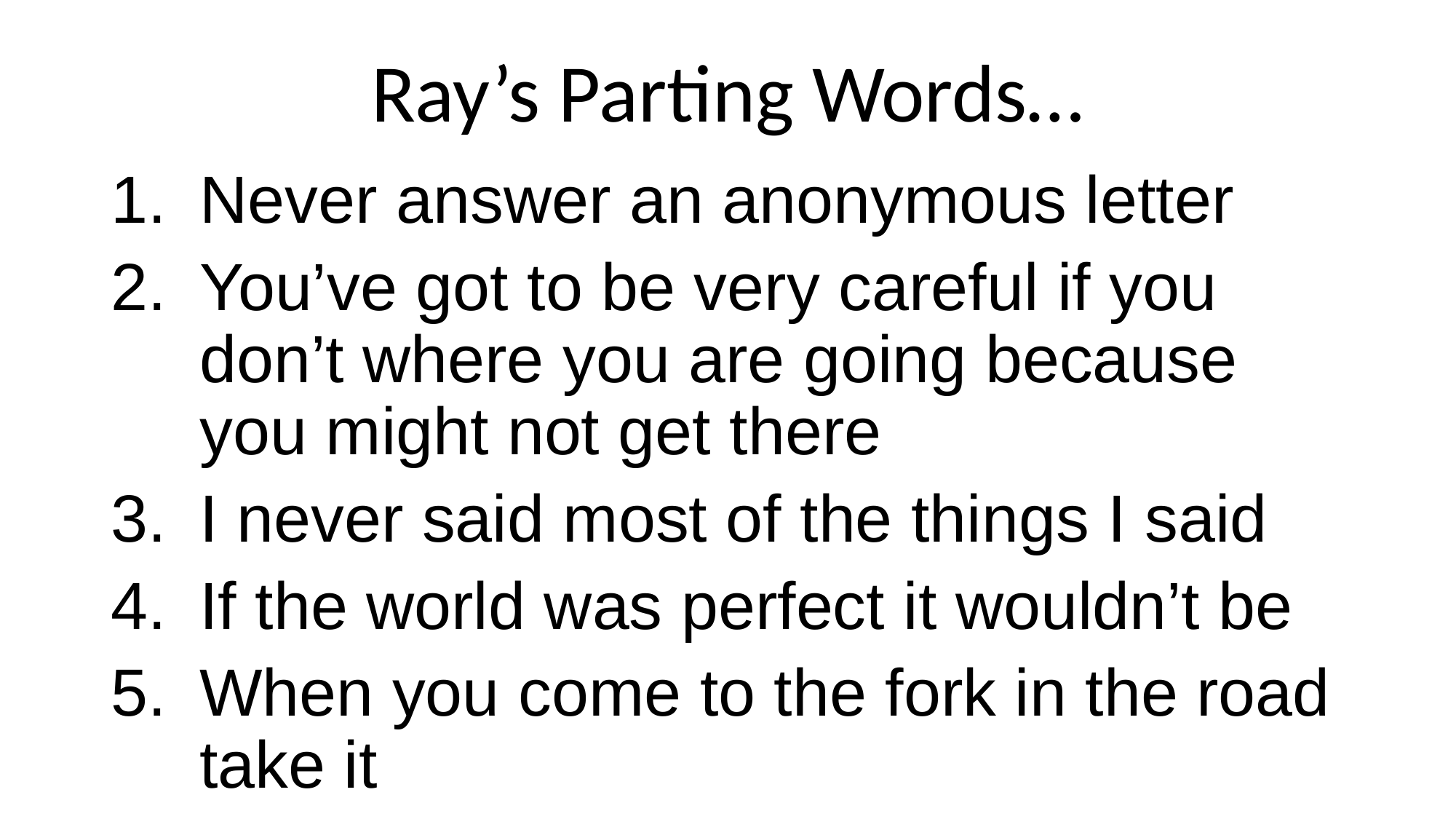

# Ray’s Parting Words…
Never answer an anonymous letter
You’ve got to be very careful if you don’t where you are going because you might not get there
I never said most of the things I said
If the world was perfect it wouldn’t be
When you come to the fork in the road take it